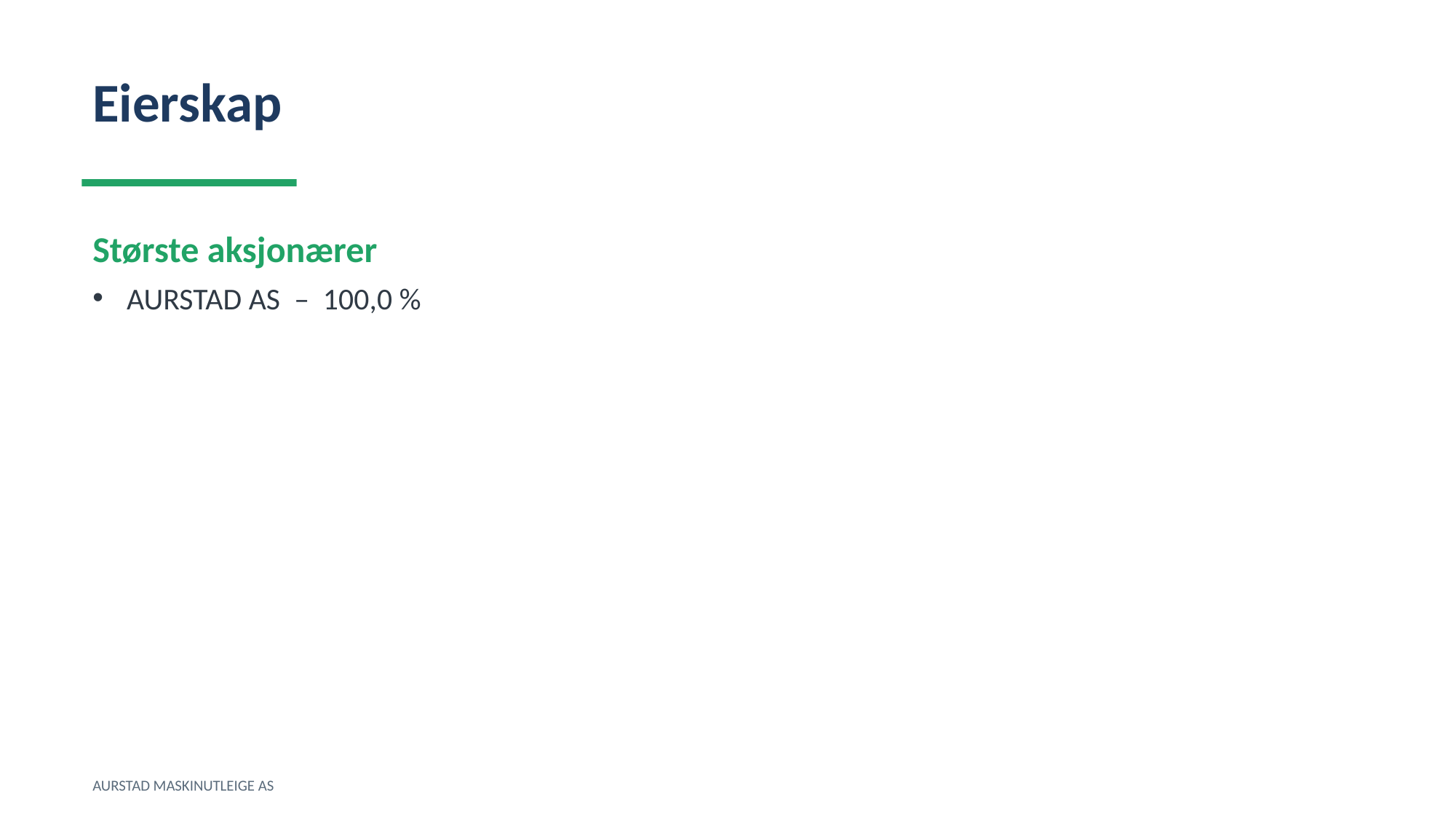

Eierskap

Største aksjonærer
AURSTAD AS  –  100,0 %
AURSTAD MASKINUTLEIGE AS